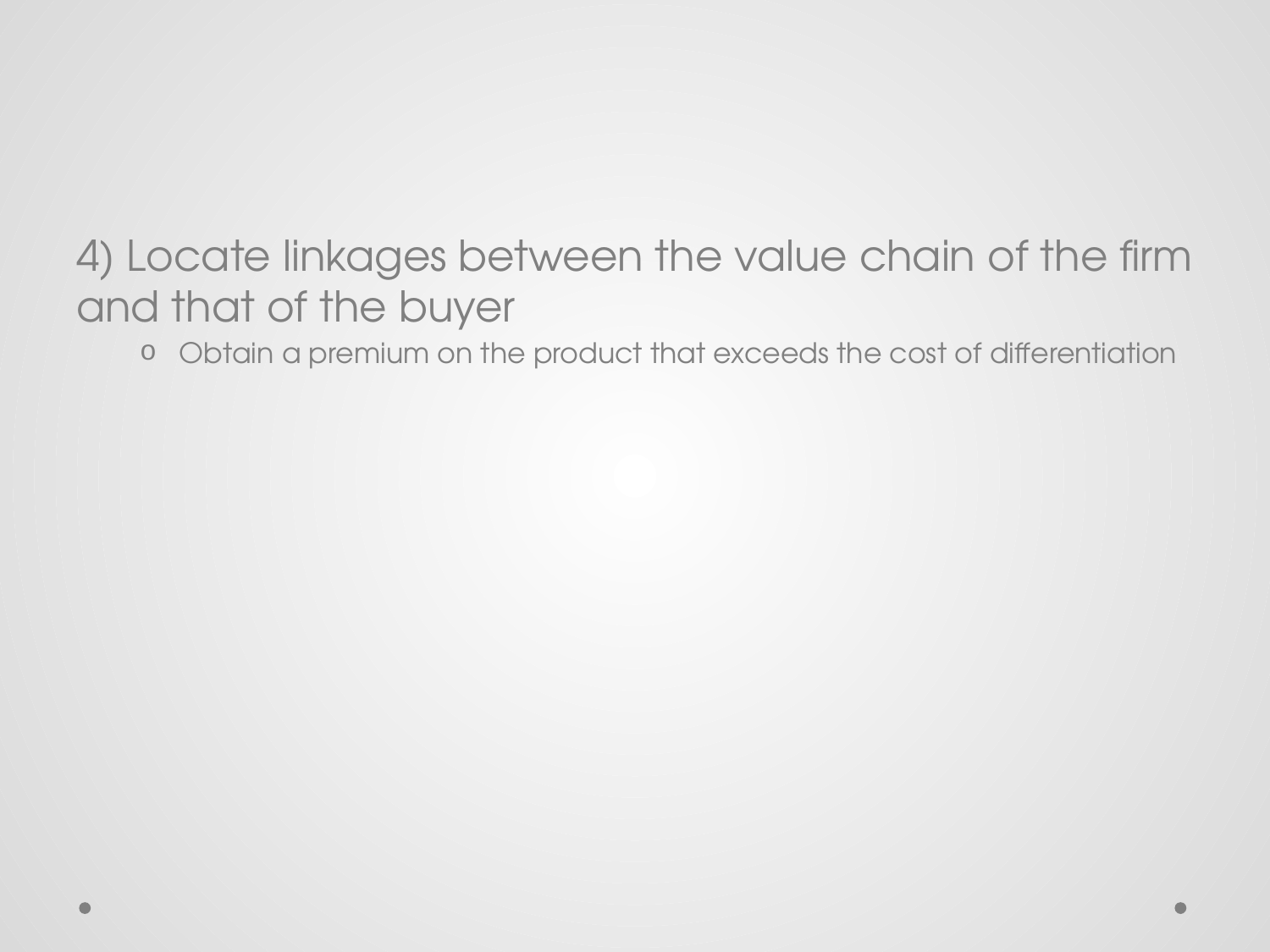

4) Locate linkages between the value chain of the firm and that of the buyer
Obtain a premium on the product that exceeds the cost of differentiation